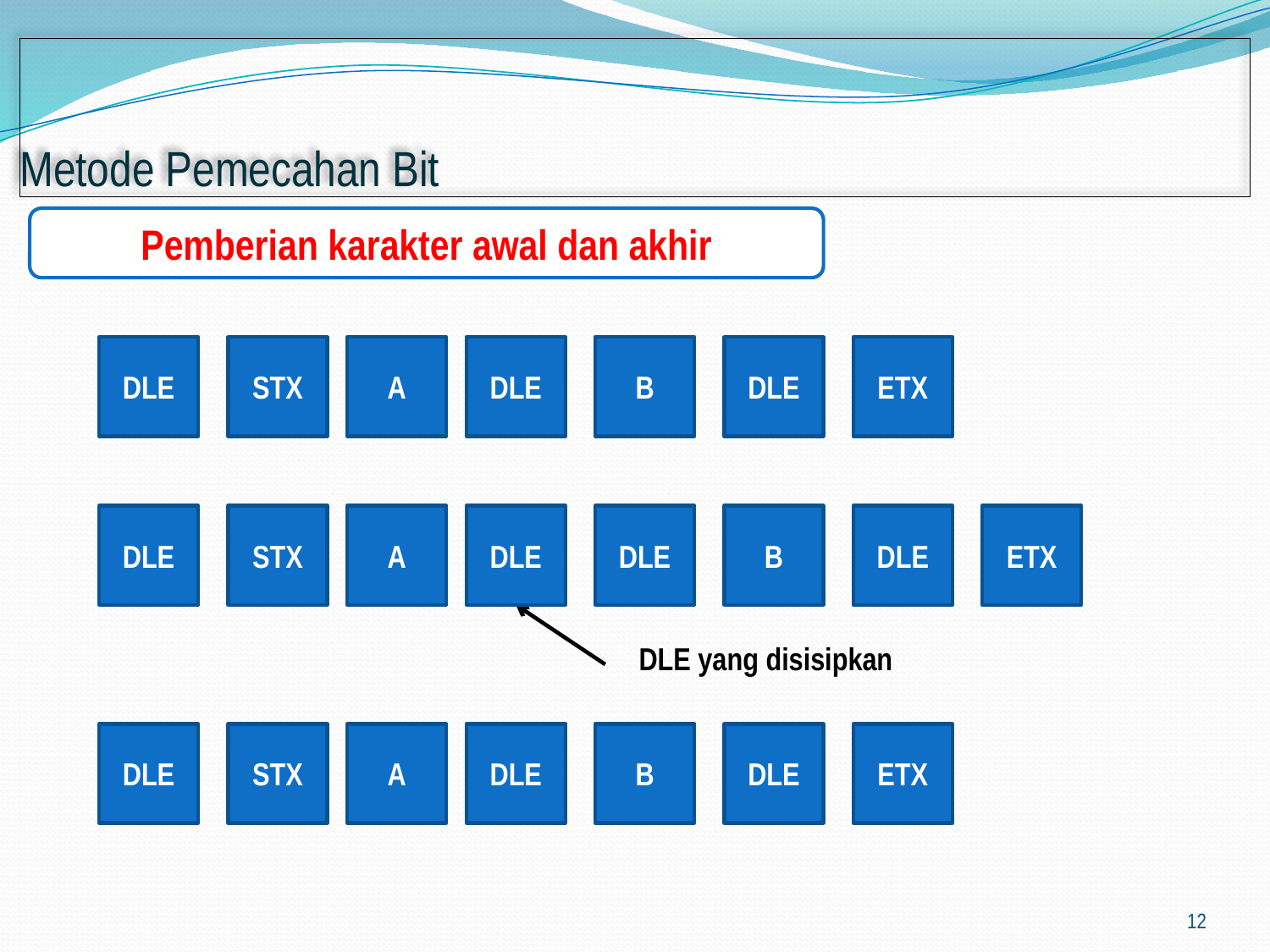

# Metode Pemecahan Bit
Pemberian karakter awal dan akhir
DLE
STX
A
DLE
B
DLE
ETX
DLE
STX
A
DLE
DLE
B
DLE
ETX
DLE yang disisipkan
DLE
STX
A
DLE
B
DLE
ETX

12